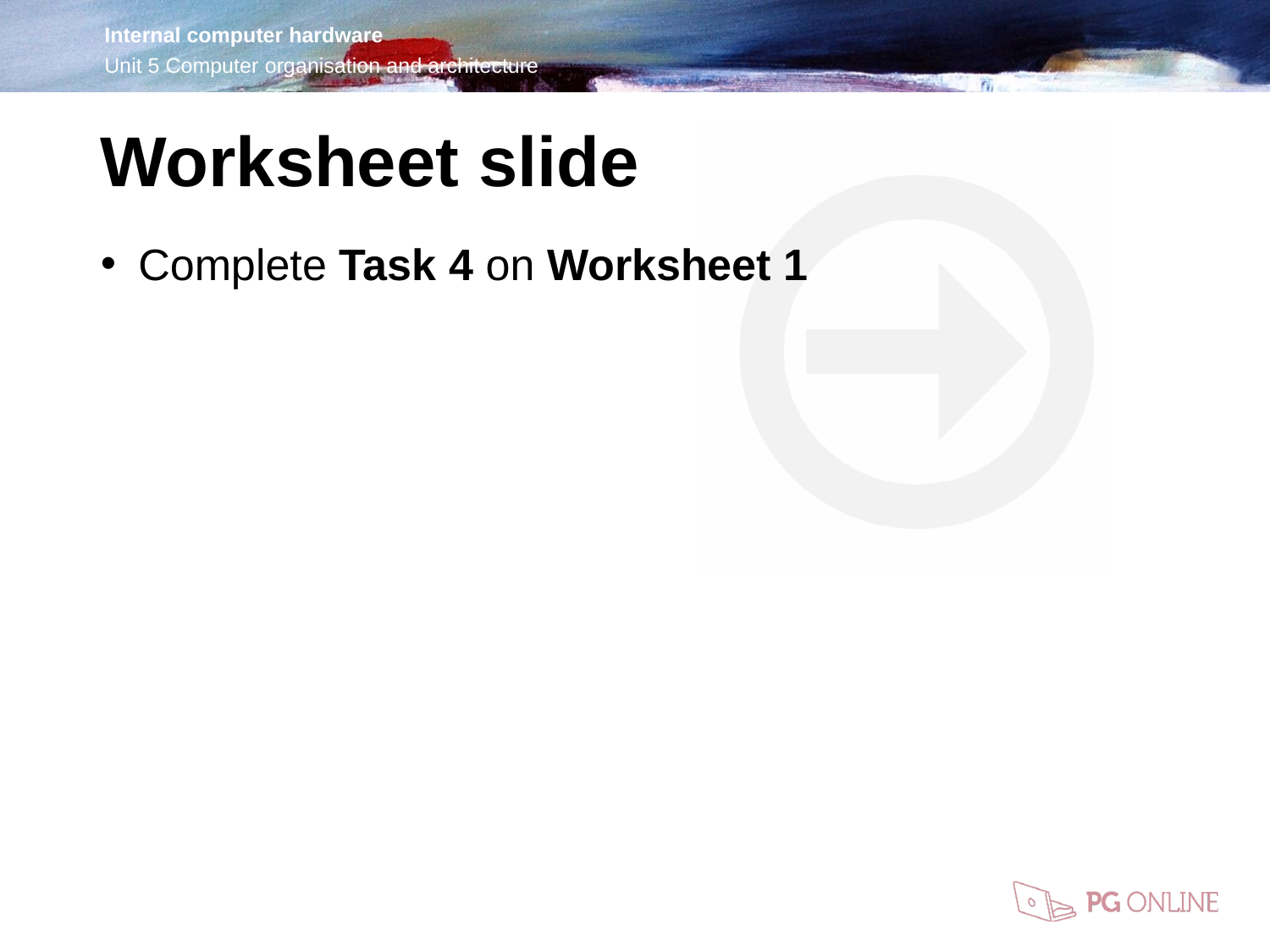

Worksheet slide
Complete Task 4 on Worksheet 1